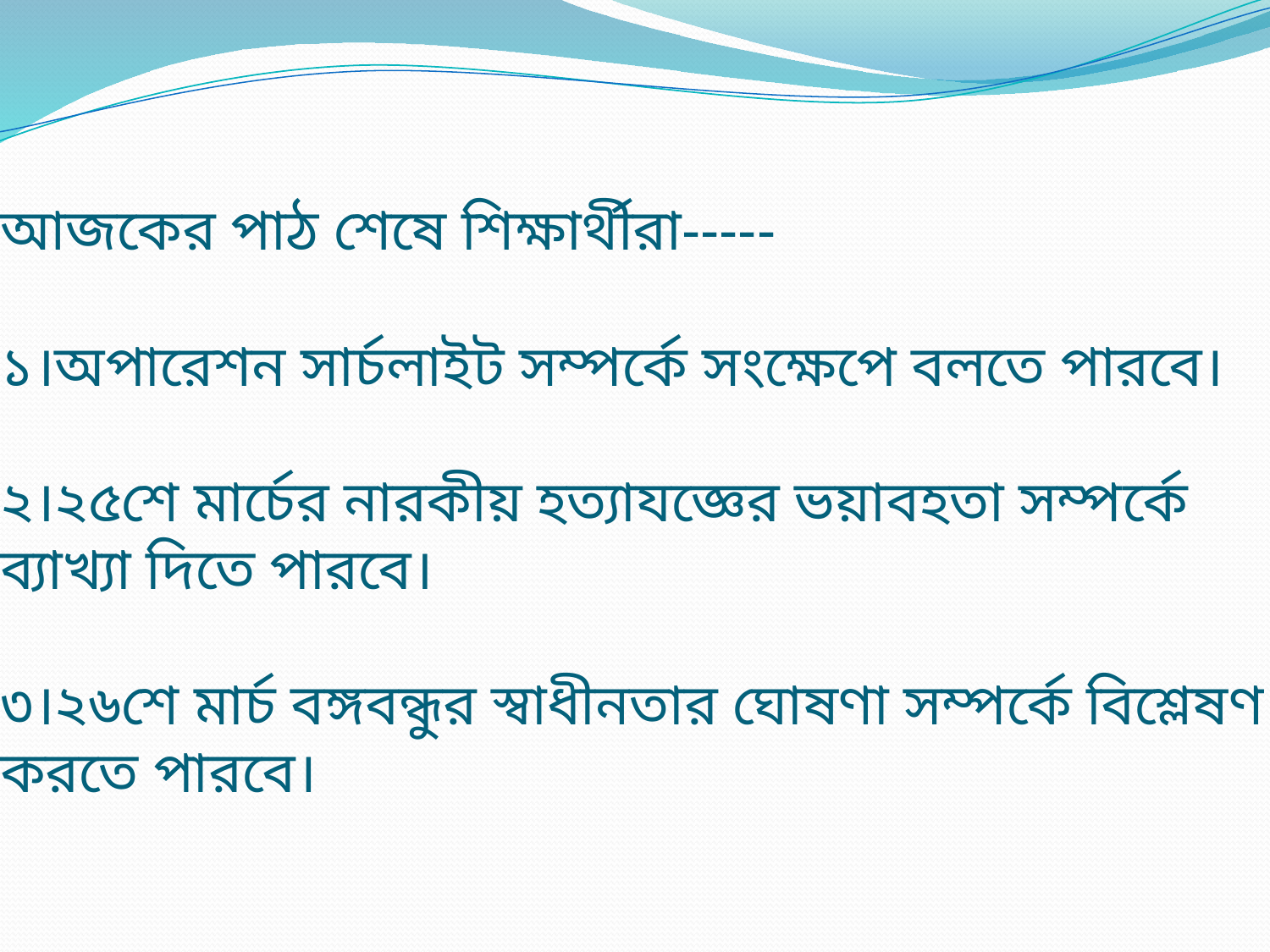

# আজকের পাঠ শেষে শিক্ষার্থীরা----- ১।অপারেশন সার্চলাইট সম্পর্কে সংক্ষেপে বলতে পারবে। ২।২৫শে মার্চের নারকীয় হত্যাযজ্ঞের ভয়াবহতা সম্পর্কে ব্যাখ্যা দিতে পারবে। ৩।২৬শে মার্চ বঙ্গবন্ধুর স্বাধীনতার ঘোষণা সম্পর্কে বিশ্লেষণ করতে পারবে।